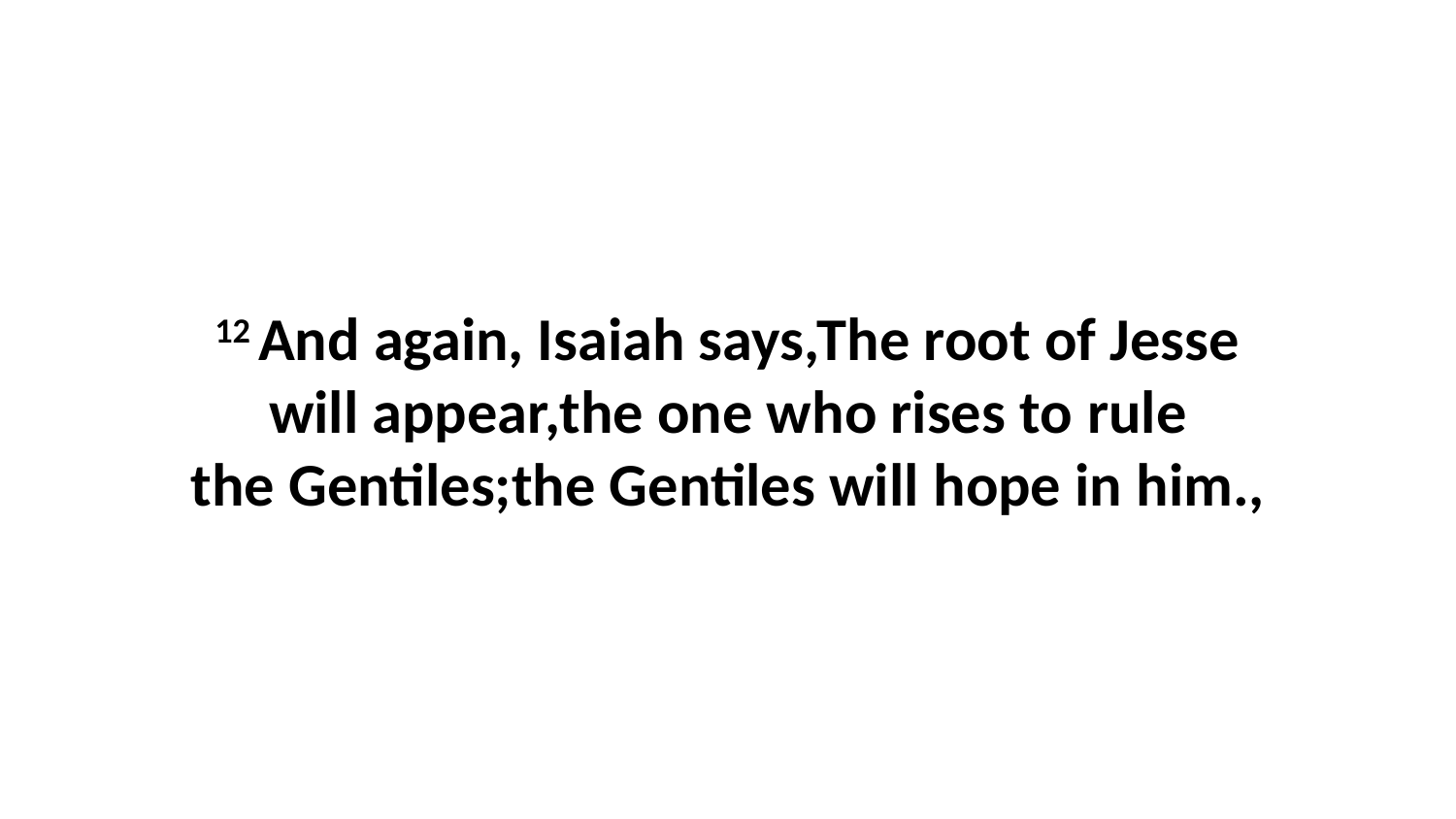

12 And again, Isaiah says,The root of Jesse will appear,the one who rises to rule the Gentiles;the Gentiles will hope in him.,